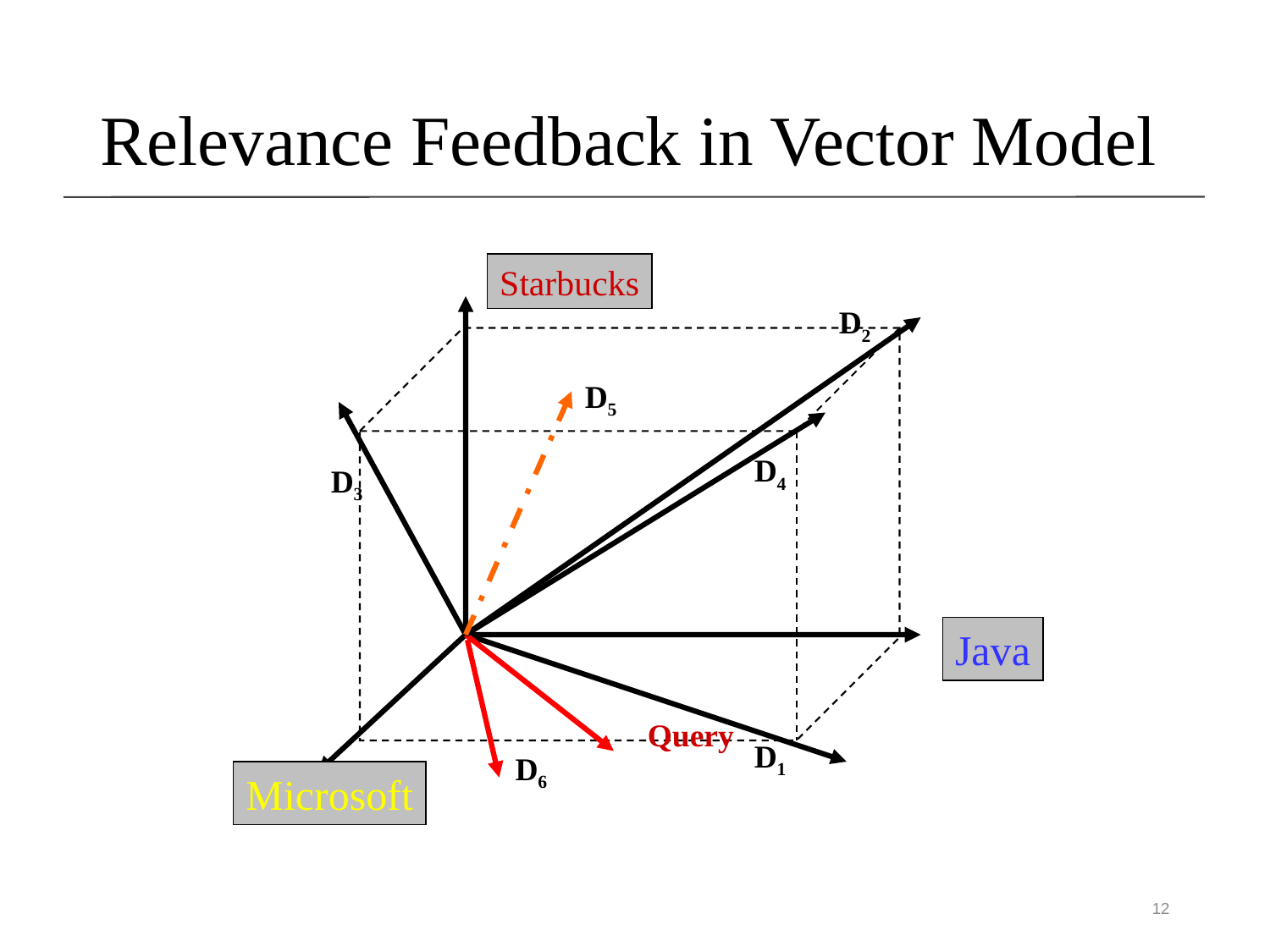

# Relevance Feedback in Vector Model
Starbucks

Java

Microsoft

D2

D5

D4
D3

Query
D1
D6
12